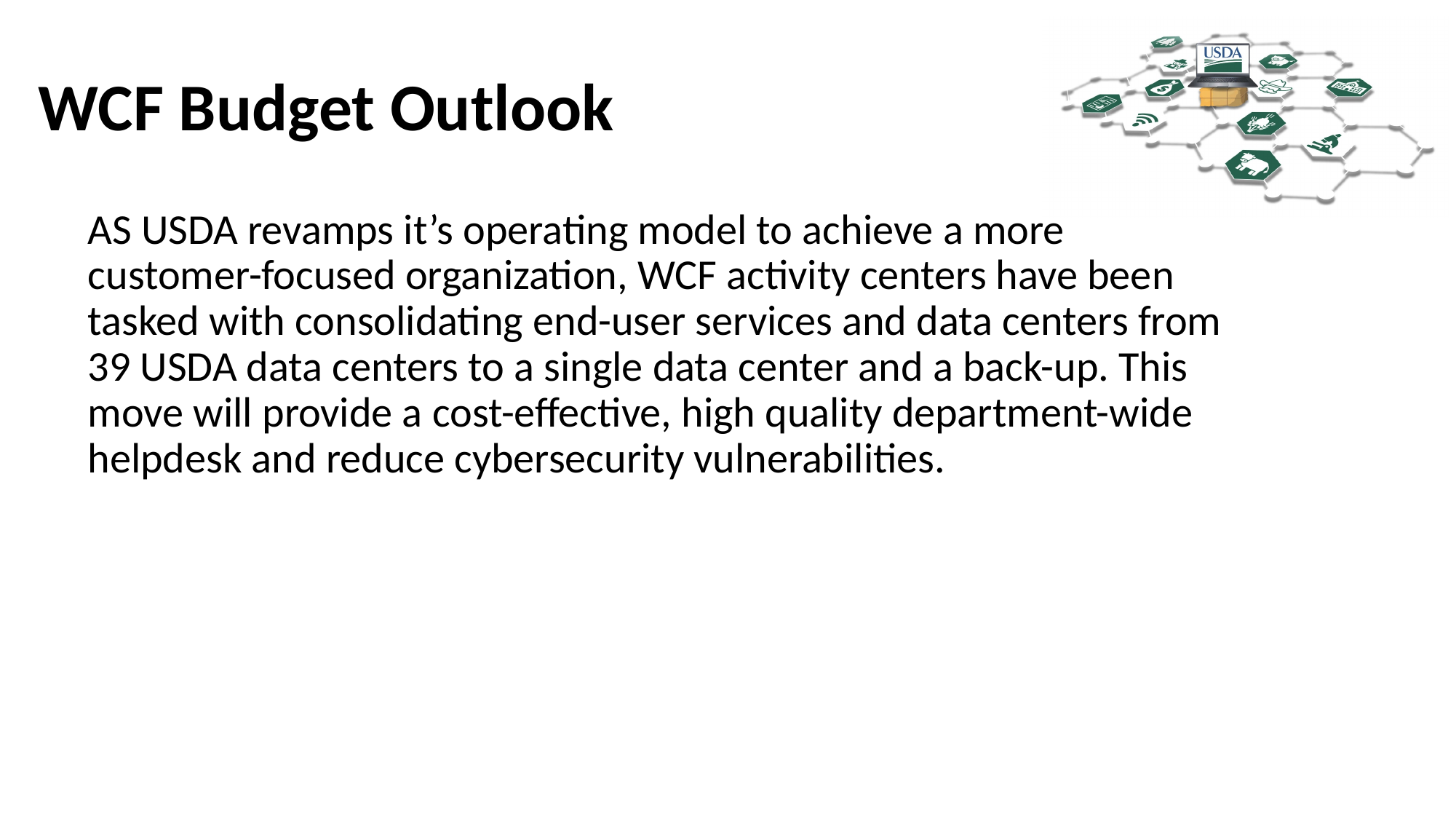

# WCF Budget Outlook
AS USDA revamps it’s operating model to achieve a more customer-focused organization, WCF activity centers have been tasked with consolidating end-user services and data centers from 39 USDA data centers to a single data center and a back-up. This move will provide a cost-effective, high quality department-wide helpdesk and reduce cybersecurity vulnerabilities.